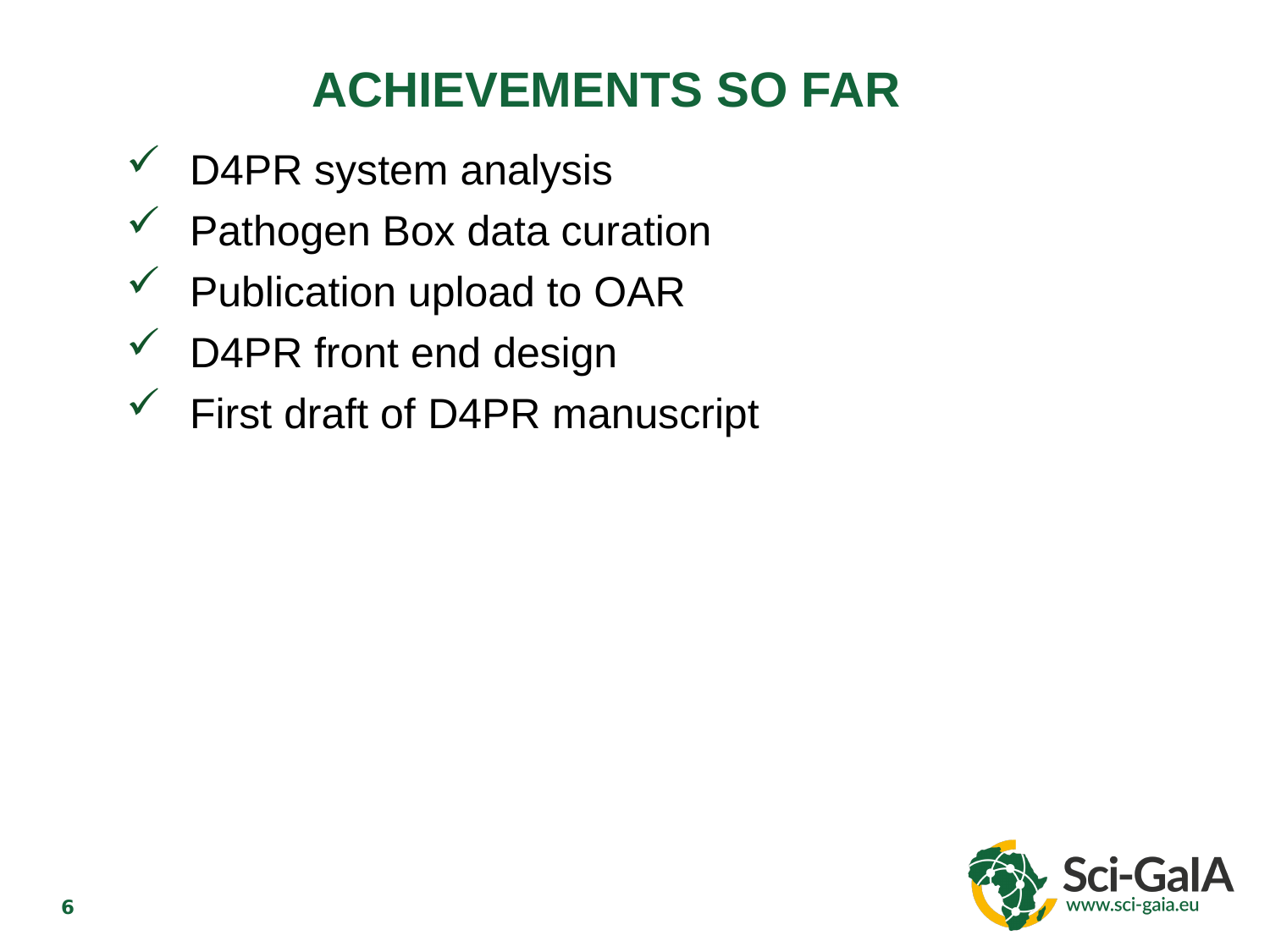

ACHIEVEMENTS SO FAR
D4PR system analysis
Pathogen Box data curation
Publication upload to OAR
D4PR front end design
First draft of D4PR manuscript
6